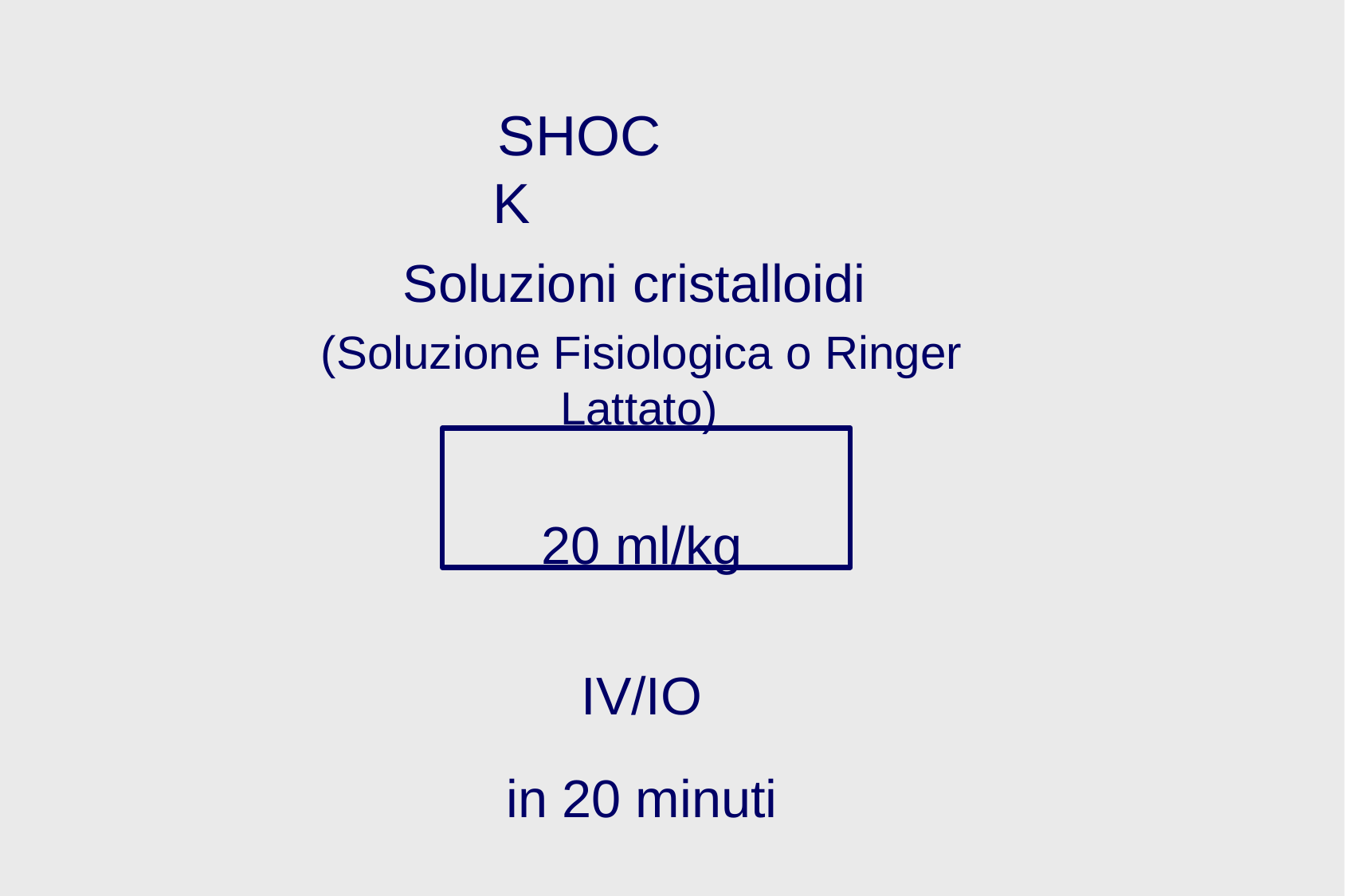

SHOCK
Soluzioni cristalloidi
(Soluzione Fisiologica o Ringer Lattato)

20 ml/kg

IV/IO

in 20 minuti